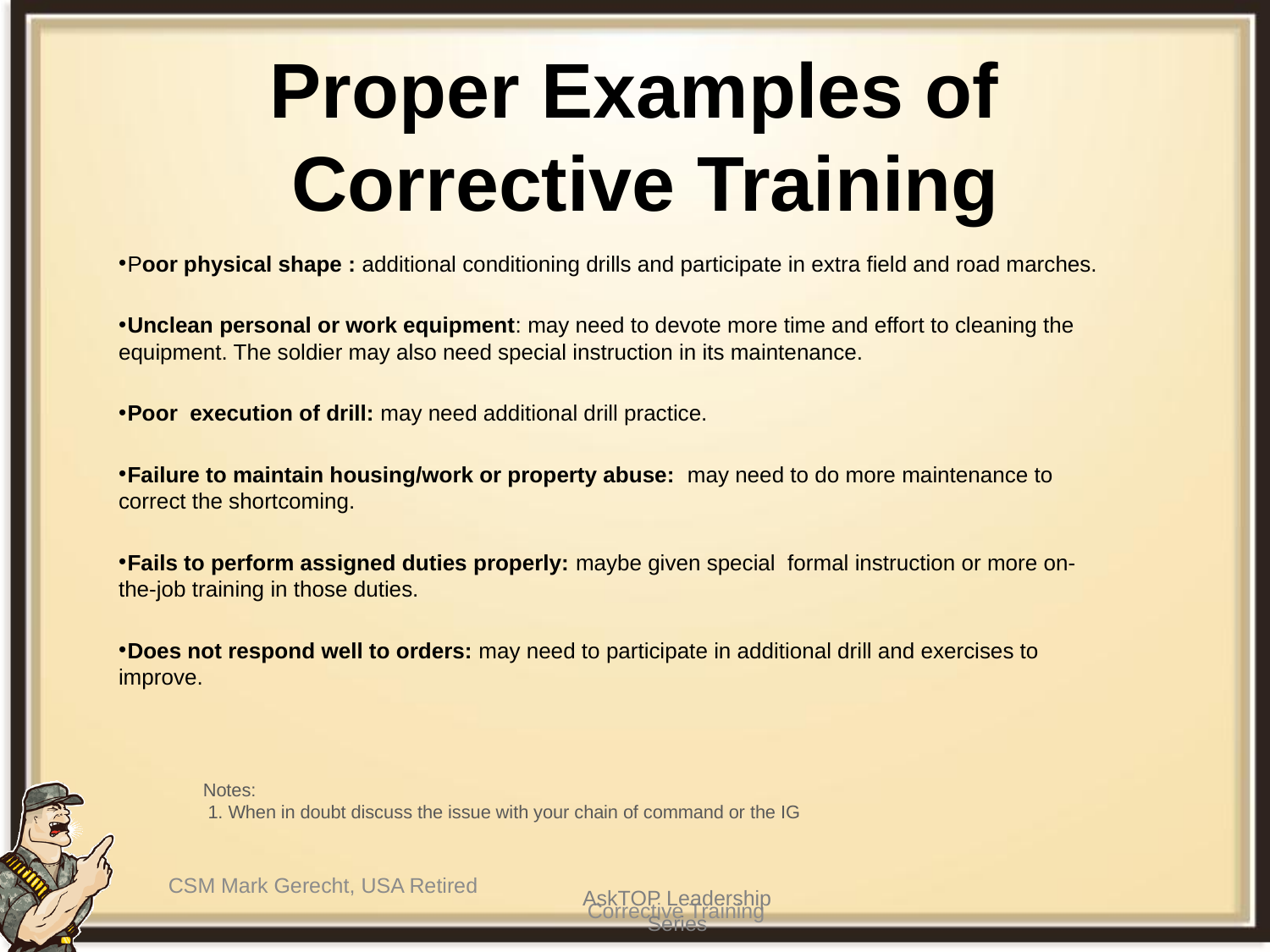

# Proper Examples of Corrective Training
 Poor physical shape : additional conditioning drills and participate in extra field and road marches.

 Unclean personal or work equipment: may need to devote more time and effort to cleaning the equipment. The soldier may also need special instruction in its maintenance.

 Poor  execution of drill: may need additional drill practice.

 Failure to maintain housing/work or property abuse:  may need to do more maintenance to correct the shortcoming.

 Fails to perform assigned duties properly: maybe given special  formal instruction or more on-the-job training in those duties.

 Does not respond well to orders: may need to participate in additional drill and exercises to improve.

Notes:
 1. When in doubt discuss the issue with your chain of command or the IG